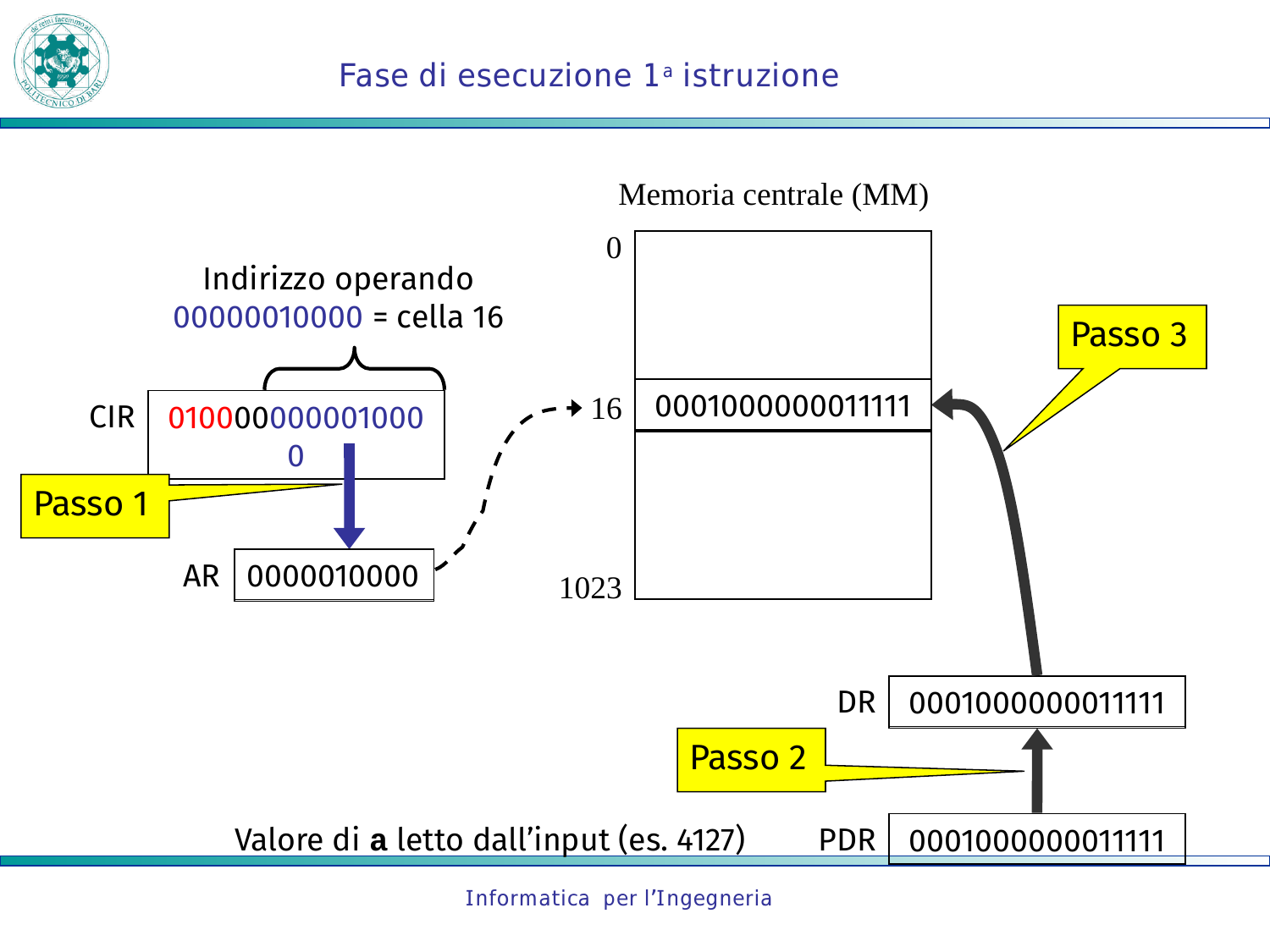

# Fase di esecuzione 1a istruzione
Memoria centrale (MM)

0

Indirizzo operando
00000010000 = cella 16

0000010000
Passo 3
0001000000011111

16
CIR
0100000000010000

Passo 1
AR

1023
DR

0001000000011111

Passo 2
Valore di a letto dall’input (es. 4127)
PDR
0001000000011111
Informatica  per l’Ingegneria